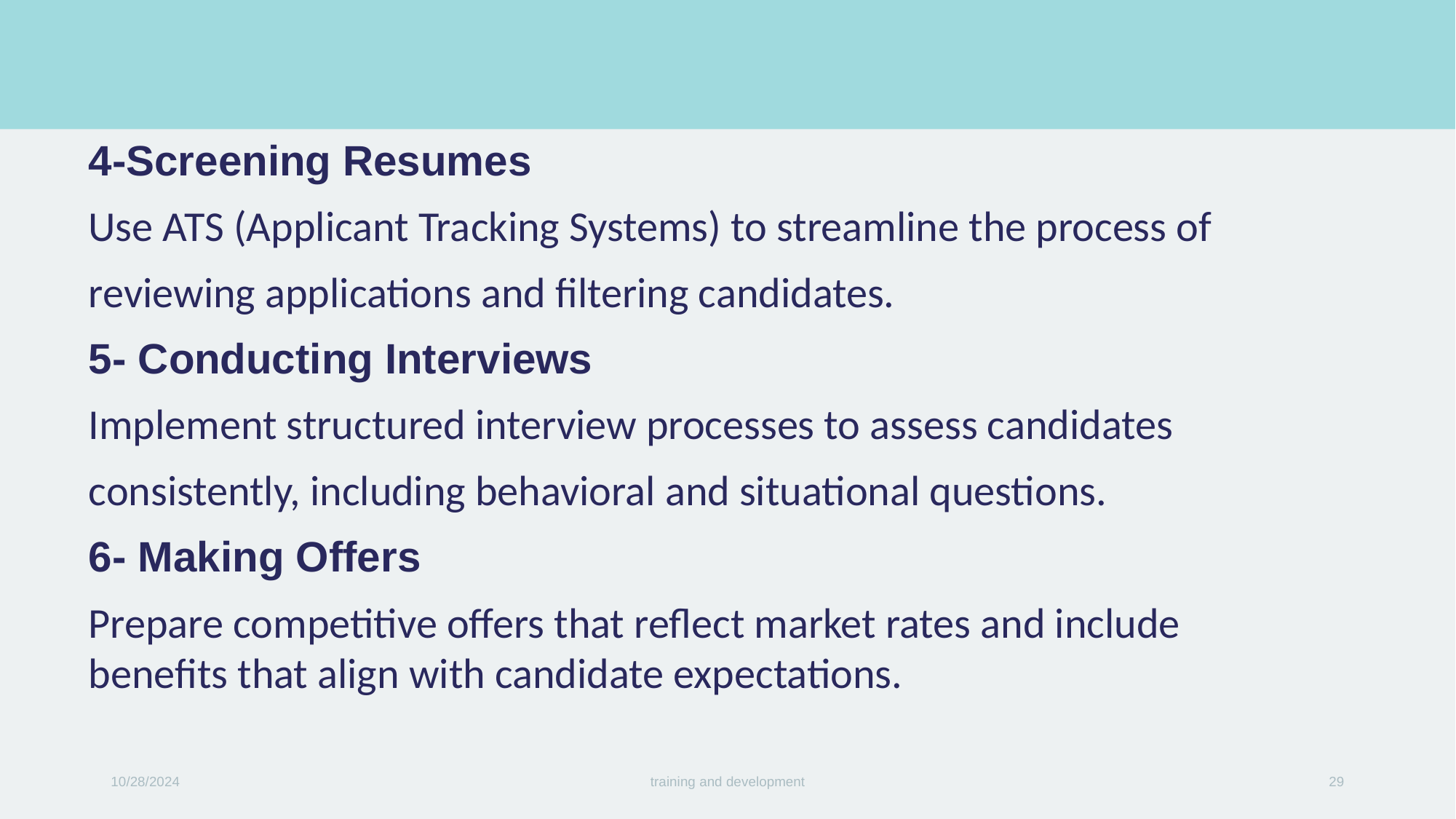

4-Screening Resumes
Use ATS (Applicant Tracking Systems) to streamline the process of
reviewing applications and filtering candidates.
5- Conducting Interviews
Implement structured interview processes to assess candidates
consistently, including behavioral and situational questions.
6- Making Offers
Prepare competitive offers that reflect market rates and include benefits that align with candidate expectations.
10/28/2024
training and development
29